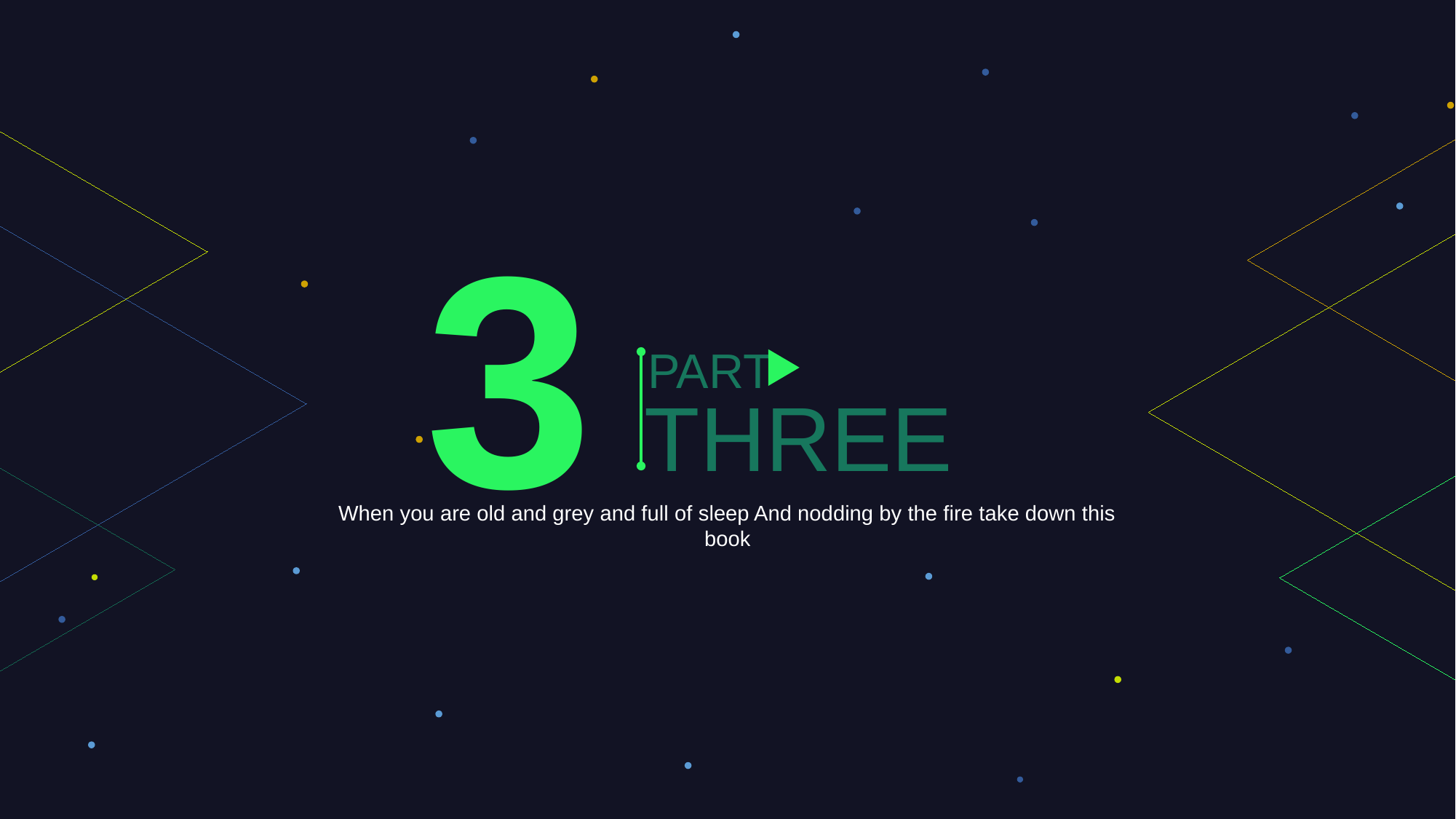

3

PART

THREE

When you are old and grey and full of sleep And nodding by the fire take down this book